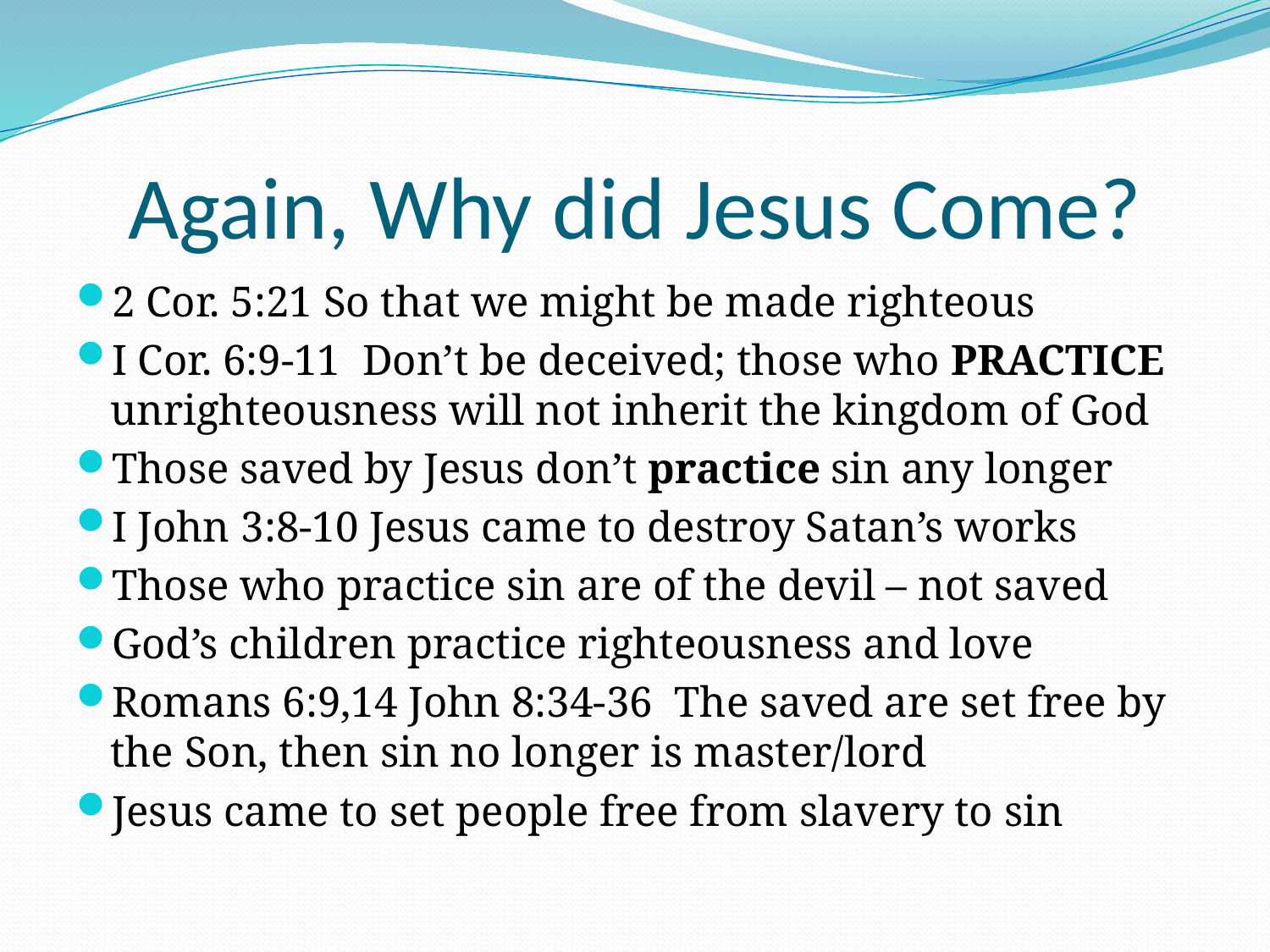

# Again, Why did Jesus Come?
2 Cor. 5:21 So that we might be made righteous
I Cor. 6:9-11  Don’t be deceived; those who PRACTICE unrighteousness will not inherit the kingdom of God
Those saved by Jesus don’t practice sin any longer
I John 3:8-10 Jesus came to destroy Satan’s works
Those who practice sin are of the devil – not saved
God’s children practice righteousness and love
Romans 6:9,14 John 8:34-36  The saved are set free by the Son, then sin no longer is master/lord
Jesus came to set people free from slavery to sin